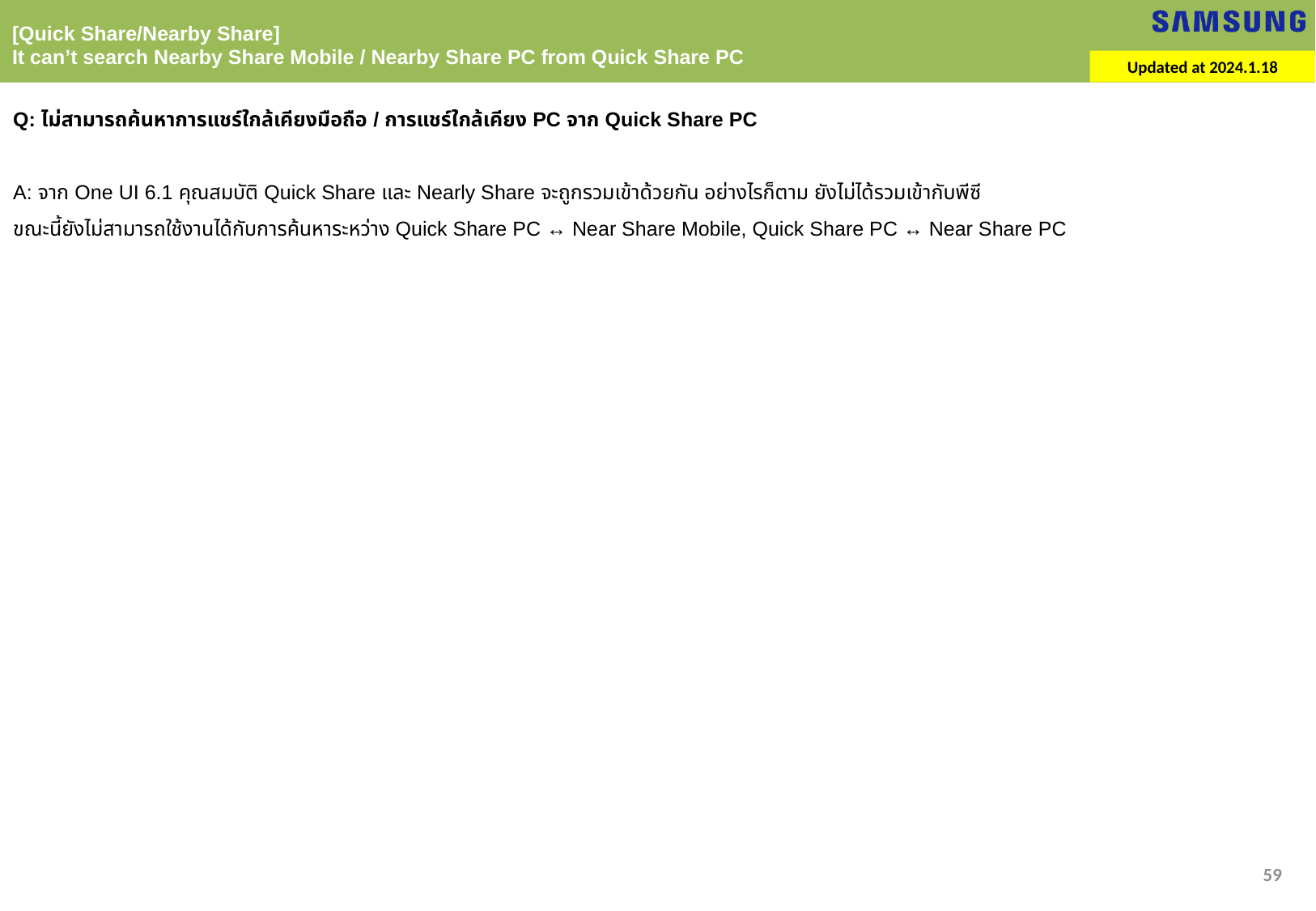

[Quick Share/Nearby Share]
It can’t search Nearby Share Mobile / Nearby Share PC from Quick Share PC
Updated at 2024.1.18
Q: ไม่สามารถค้นหาการแชร์ใกล้เคียงมือถือ / การแชร์ใกล้เคียง PC จาก Quick Share PC

A: จาก One UI 6.1 คุณสมบัติ Quick Share และ Nearly Share จะถูกรวมเข้าด้วยกัน อย่างไรก็ตาม ยังไม่ได้รวมเข้ากับพีซี
ขณะนี้ยังไม่สามารถใช้งานได้กับการค้นหาระหว่าง Quick Share PC ↔ Near Share Mobile, Quick Share PC ↔ Near Share PC
59